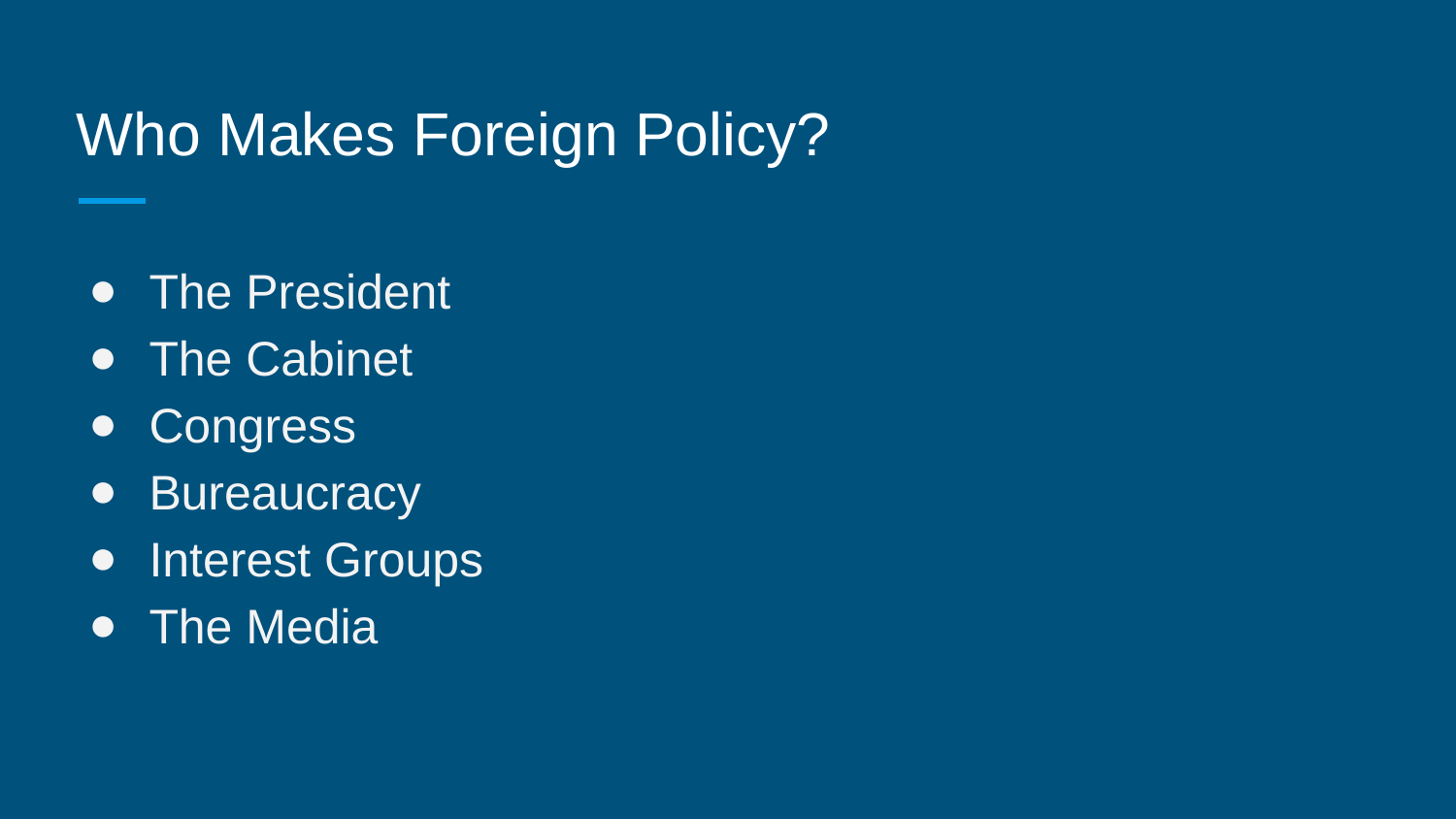

# Who Makes Foreign Policy?
The President
The Cabinet
Congress
Bureaucracy
Interest Groups
The Media